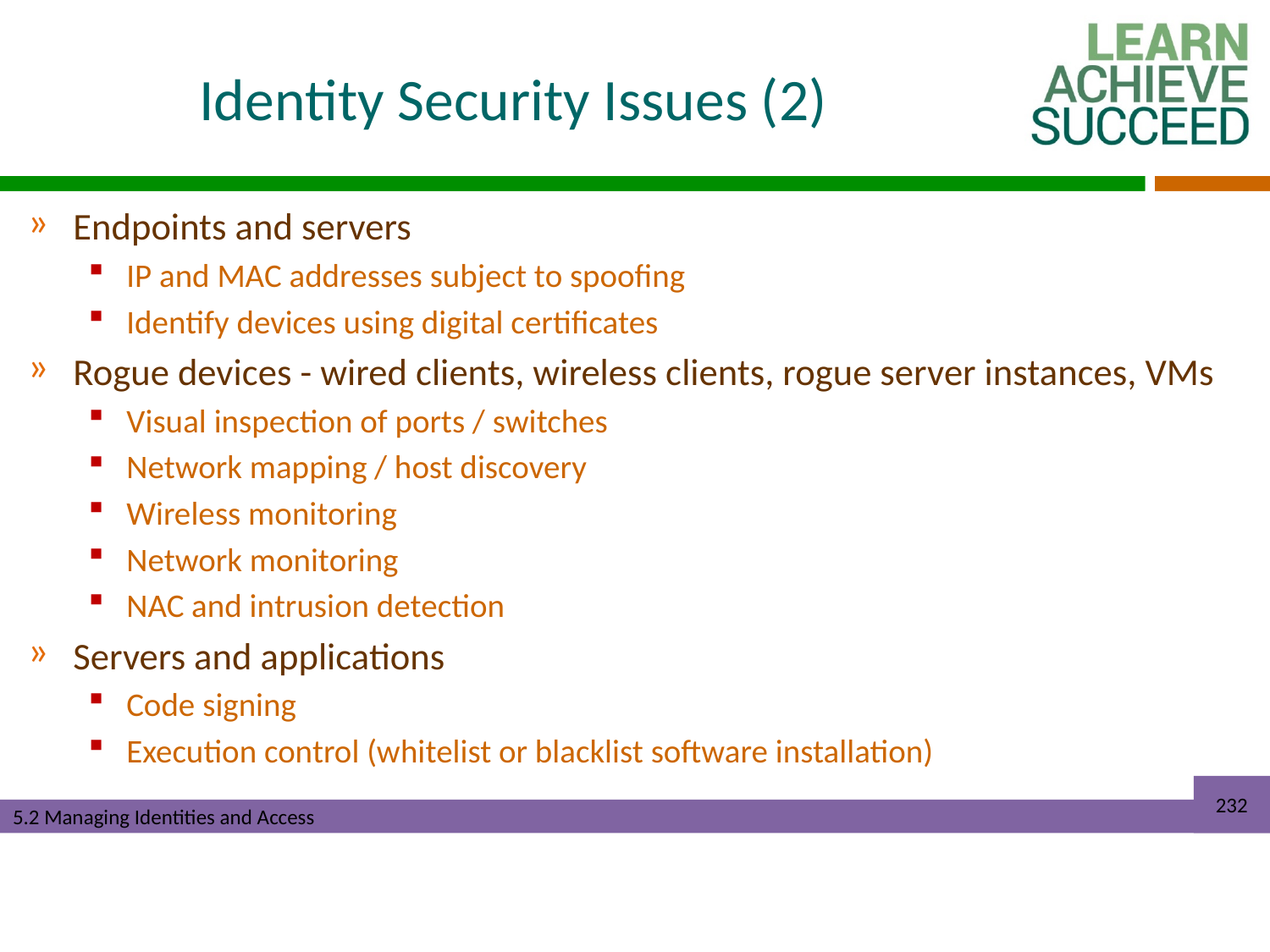

# Identity Security Issues (2)
Endpoints and servers
IP and MAC addresses subject to spoofing
Identify devices using digital certificates
Rogue devices - wired clients, wireless clients, rogue server instances, VMs
Visual inspection of ports / switches
Network mapping / host discovery
Wireless monitoring
Network monitoring
NAC and intrusion detection
Servers and applications
Code signing
Execution control (whitelist or blacklist software installation)

232
5.2 Managing Identities and Access